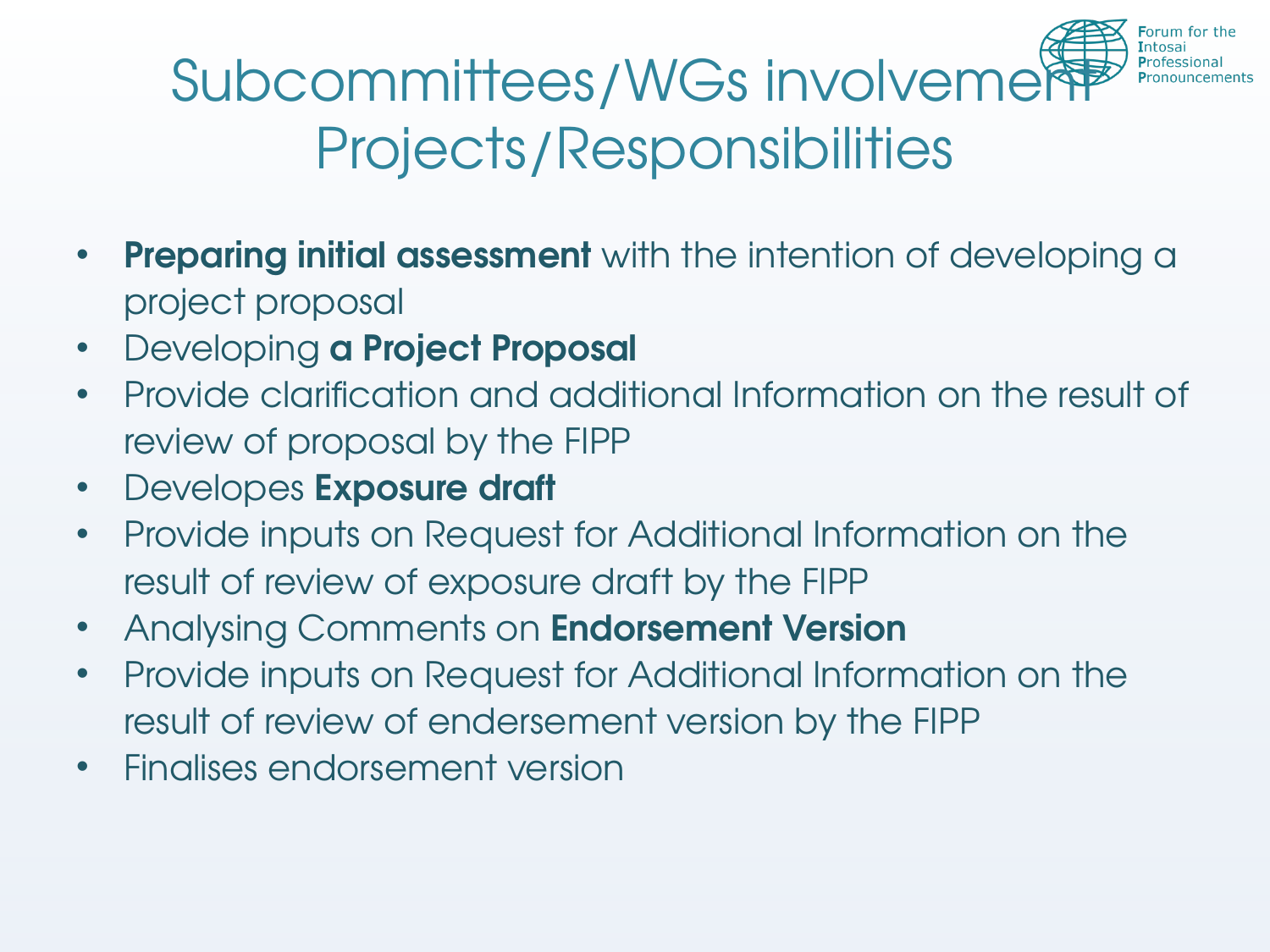

# Subcommittees/WGs involvement Projects/Responsibilities
Preparing initial assessment with the intention of developing a project proposal
Developing a Project Proposal
Provide clarification and additional Information on the result of review of proposal by the FIPP
Developes Exposure draft
Provide inputs on Request for Additional Information on the result of review of exposure draft by the FIPP
Analysing Comments on Endorsement Version
Provide inputs on Request for Additional Information on the result of review of endersement version by the FIPP
Finalises endorsement version